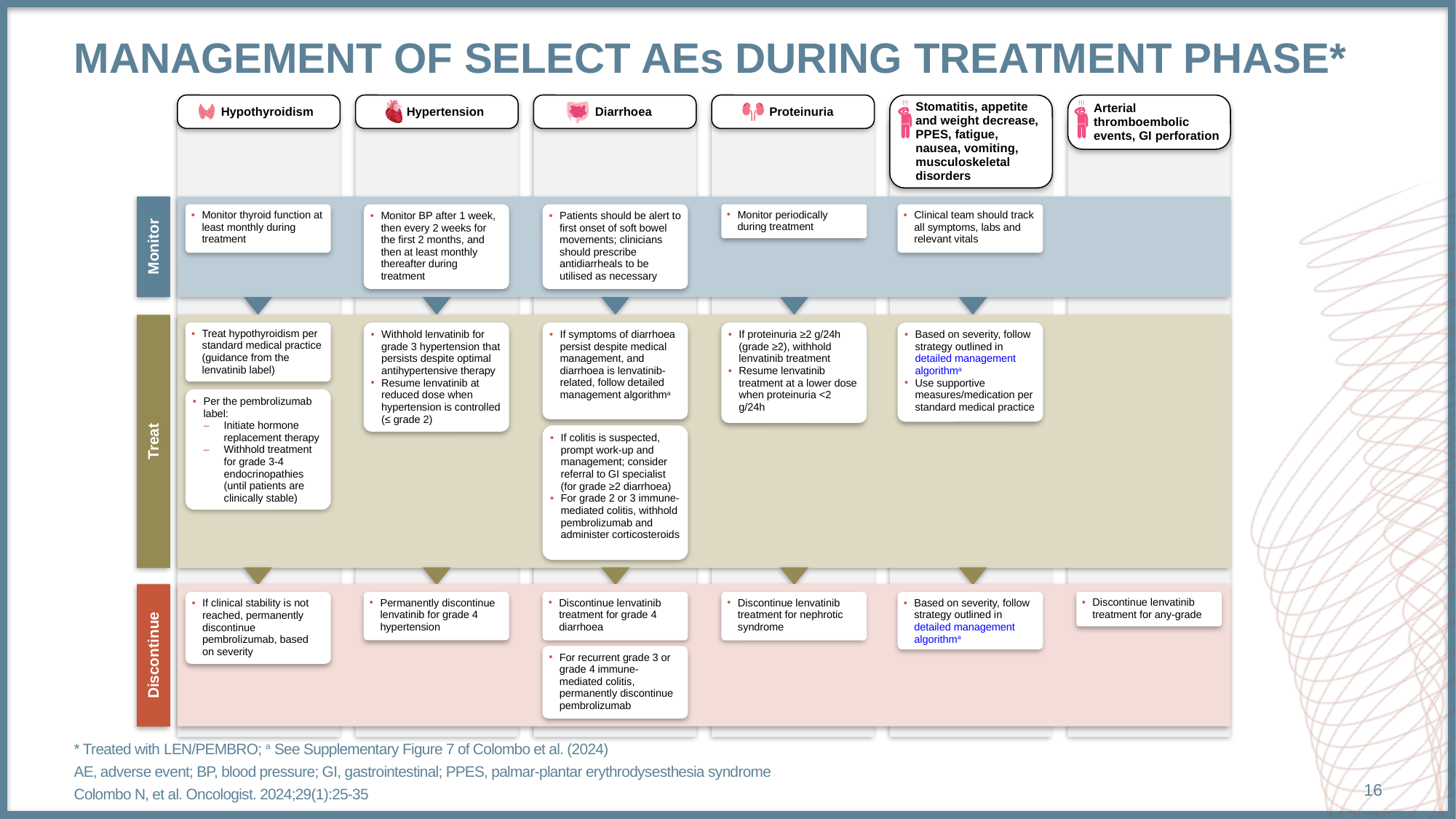

# Management of select AEs during treatment phase*
Arterial thromboembolic events, GI perforation
Hypothyroidism
Hypertension
Diarrhoea
Proteinuria
Stomatitis, appetite and weight decrease, PPES, fatigue, nausea, vomiting, musculoskeletal disorders

Clinical team should track all symptoms, labs and relevant vitals
Monitor thyroid function at least monthly during treatment
Monitor BP after 1 week, then every 2 weeks for the first 2 months, and then at least monthly thereafter during treatment
Patients should be alert to first onset of soft bowel movements; clinicians should prescribe antidiarrheals to be utilised as necessary
Monitor periodically
during treatment
Monitor

Withhold lenvatinib for grade 3 hypertension that persists despite optimal antihypertensive therapy
Resume lenvatinib at reduced dose when hypertension is controlled (≤ grade 2)
If proteinuria ≥2 g/24h (grade ≥2), withhold lenvatinib treatment
Resume lenvatinib treatment at a lower dose when proteinuria <2 g/24h
Treat hypothyroidism per standard medical practice (guidance from the lenvatinib label)
If symptoms of diarrhoea persist despite medical management, and diarrhoea is lenvatinib-related, follow detailed management algorithma
Based on severity, follow strategy outlined in detailed management algorithma
Use supportive measures/medication per standard medical practice
Per the pembrolizumab label:
Initiate hormone replacement therapy
Withhold treatment for grade 3-4 endocrinopathies (until patients are clinically stable)
Treat
If colitis is suspected, prompt work-up and management; consider referral to GI specialist (for grade ≥2 diarrhoea)
For grade 2 or 3 immune-mediated colitis, withhold pembrolizumab and administer corticosteroids

If clinical stability is not reached, permanently discontinue pembrolizumab, based
on severity
Permanently discontinue lenvatinib for grade 4 hypertension
Discontinue lenvatinib treatment for nephrotic syndrome
Based on severity, follow strategy outlined in detailed management algorithma
Discontinue lenvatinib treatment for grade 4 diarrhoea
Discontinue lenvatinib treatment for any-grade
Discontinue
For recurrent grade 3 or grade 4 immune-mediated colitis, permanently discontinue pembrolizumab
* Treated with LEN/PEMBRO; a See Supplementary Figure 7 of Colombo et al. (2024)
AE, adverse event; BP, blood pressure; GI, gastrointestinal; PPES, palmar-plantar erythrodysesthesia syndrome
Colombo N, et al. Oncologist. 2024;29(1):25-35
16